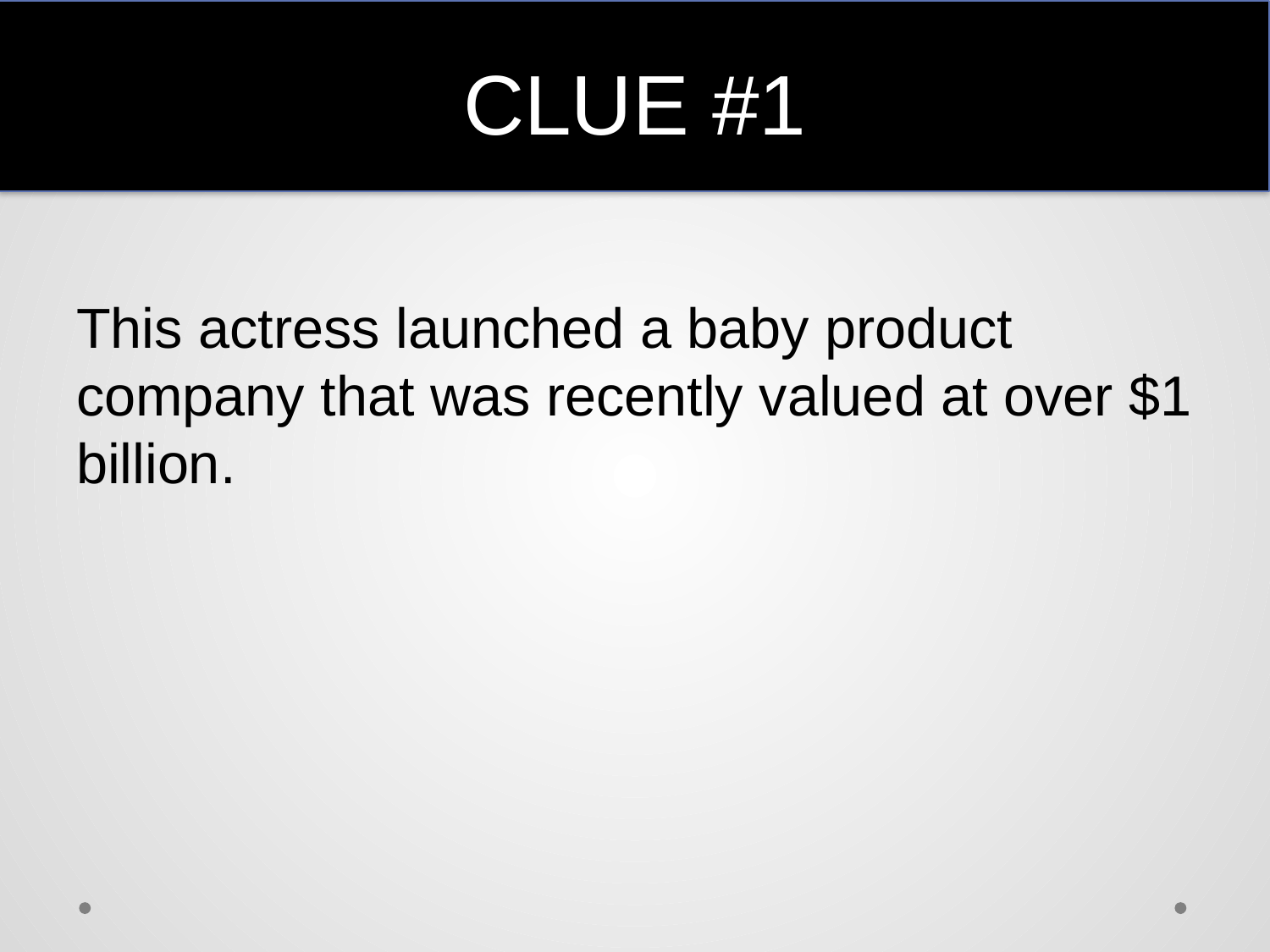

CLUE #1
This actress launched a baby product company that was recently valued at over $1 billion.